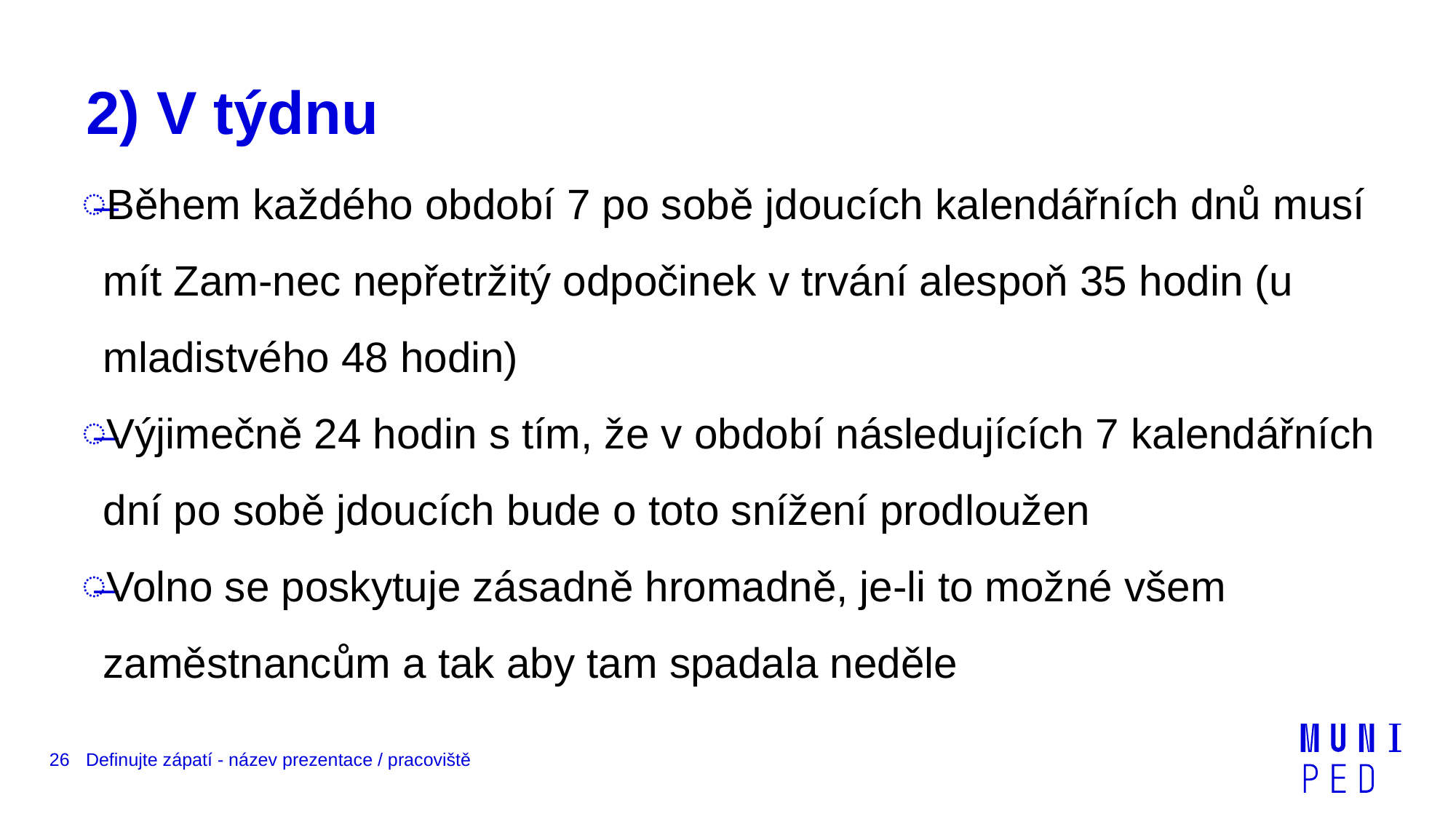

# 2) V týdnu
Během každého období 7 po sobě jdoucích kalendářních dnů musí mít Zam-nec nepřetržitý odpočinek v trvání alespoň 35 hodin (u mladistvého 48 hodin)
Výjimečně 24 hodin s tím, že v období následujících 7 kalendářních dní po sobě jdoucích bude o toto snížení prodloužen
Volno se poskytuje zásadně hromadně, je-li to možné všem zaměstnancům a tak aby tam spadala neděle

26
Definujte zápatí - název prezentace / pracoviště